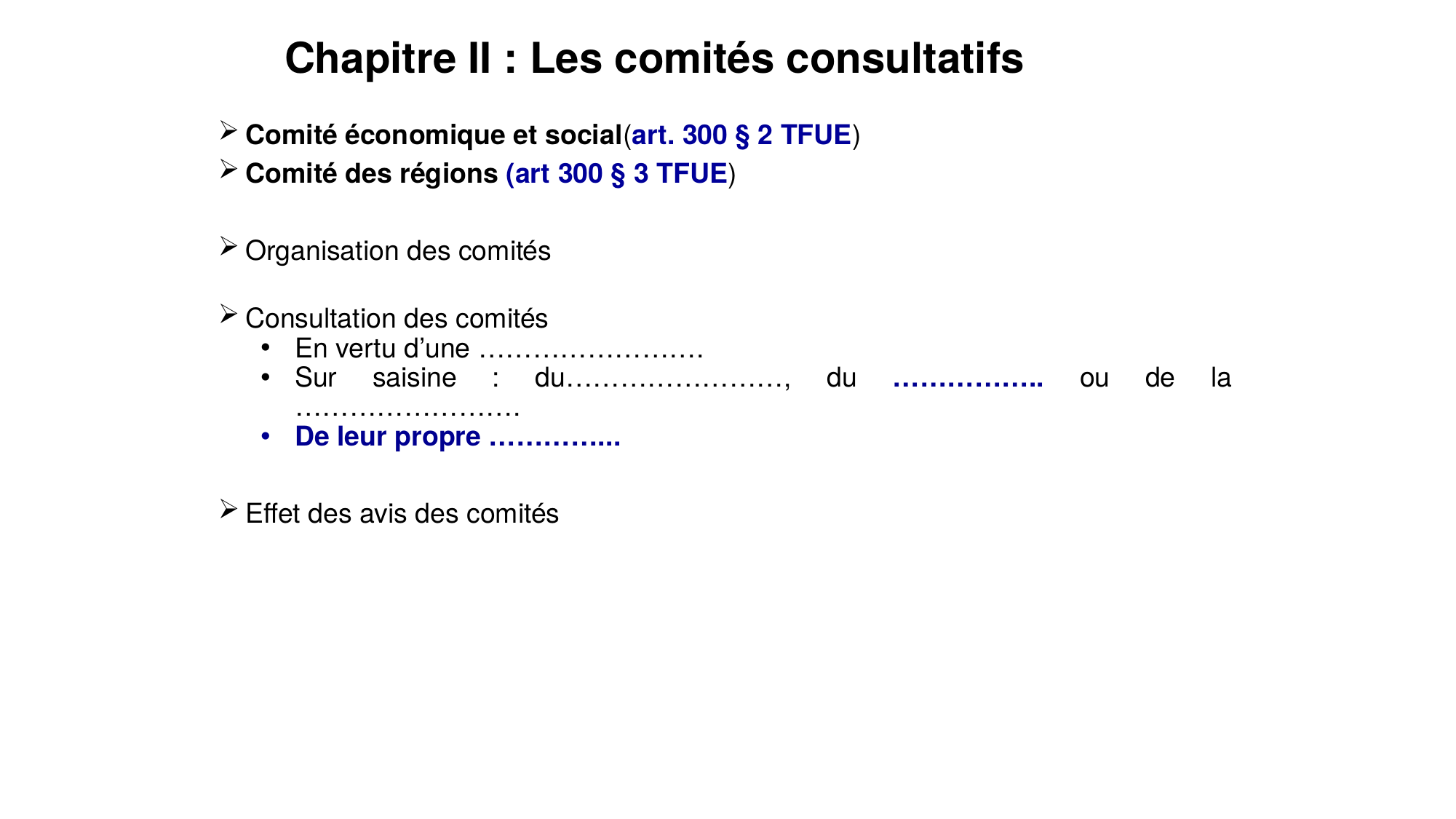

Chapitre II : Les comités consultatifs

Comité économique et social(art. 300 § 2 TFUE)
Comité des régions (art 300 § 3 TFUE)

Organisation des comités

Consultation des comités
En vertu d’une …………………….
Sur saisine : du……………………, du …………….. ou de la …………………….
De leur propre …………...

Effet des avis des comités